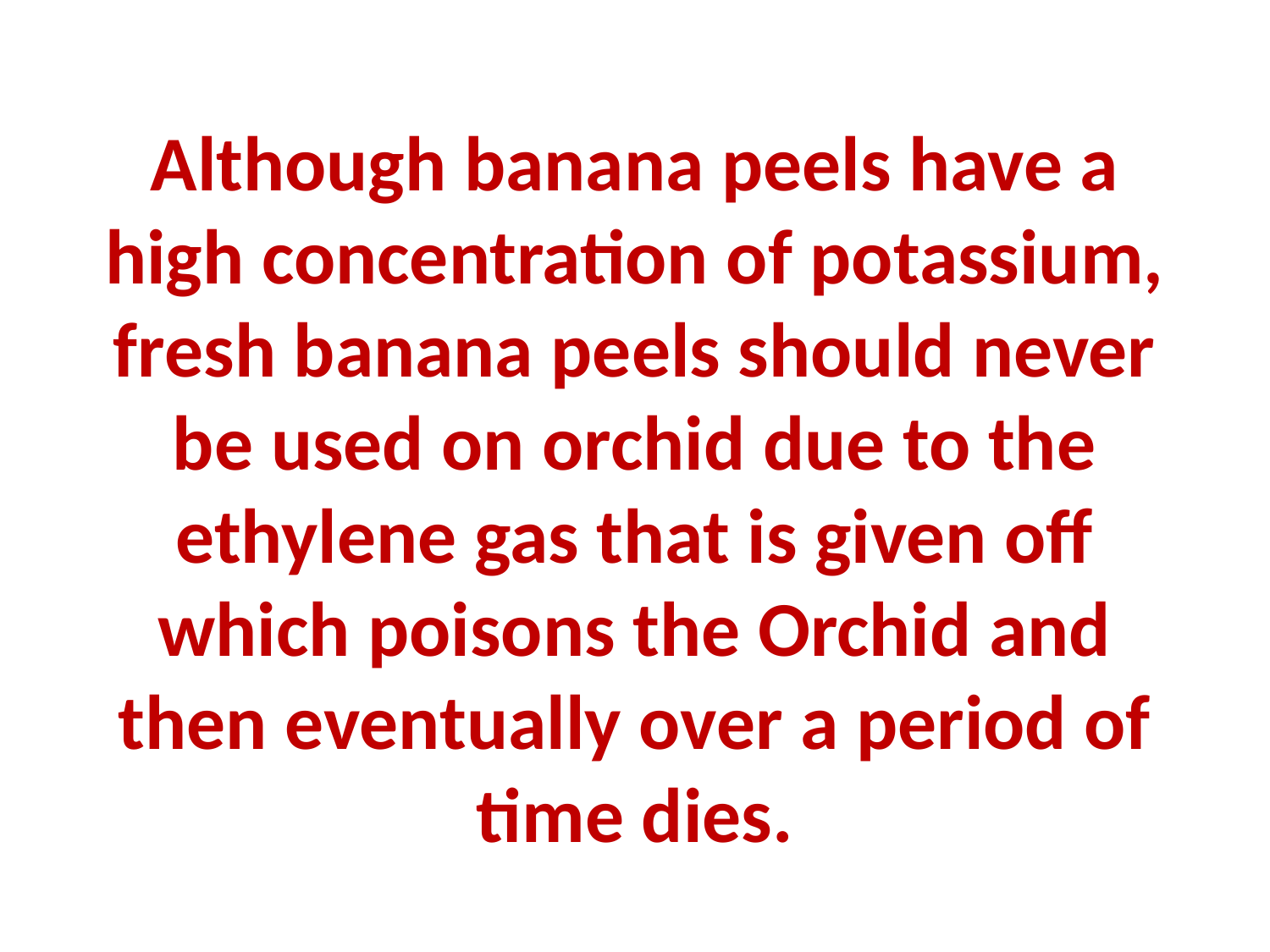

# Although banana peels have a high concentration of potassium, fresh banana peels should never be used on orchid due to the ethylene gas that is given off which poisons the Orchid and then eventually over a period of time dies.